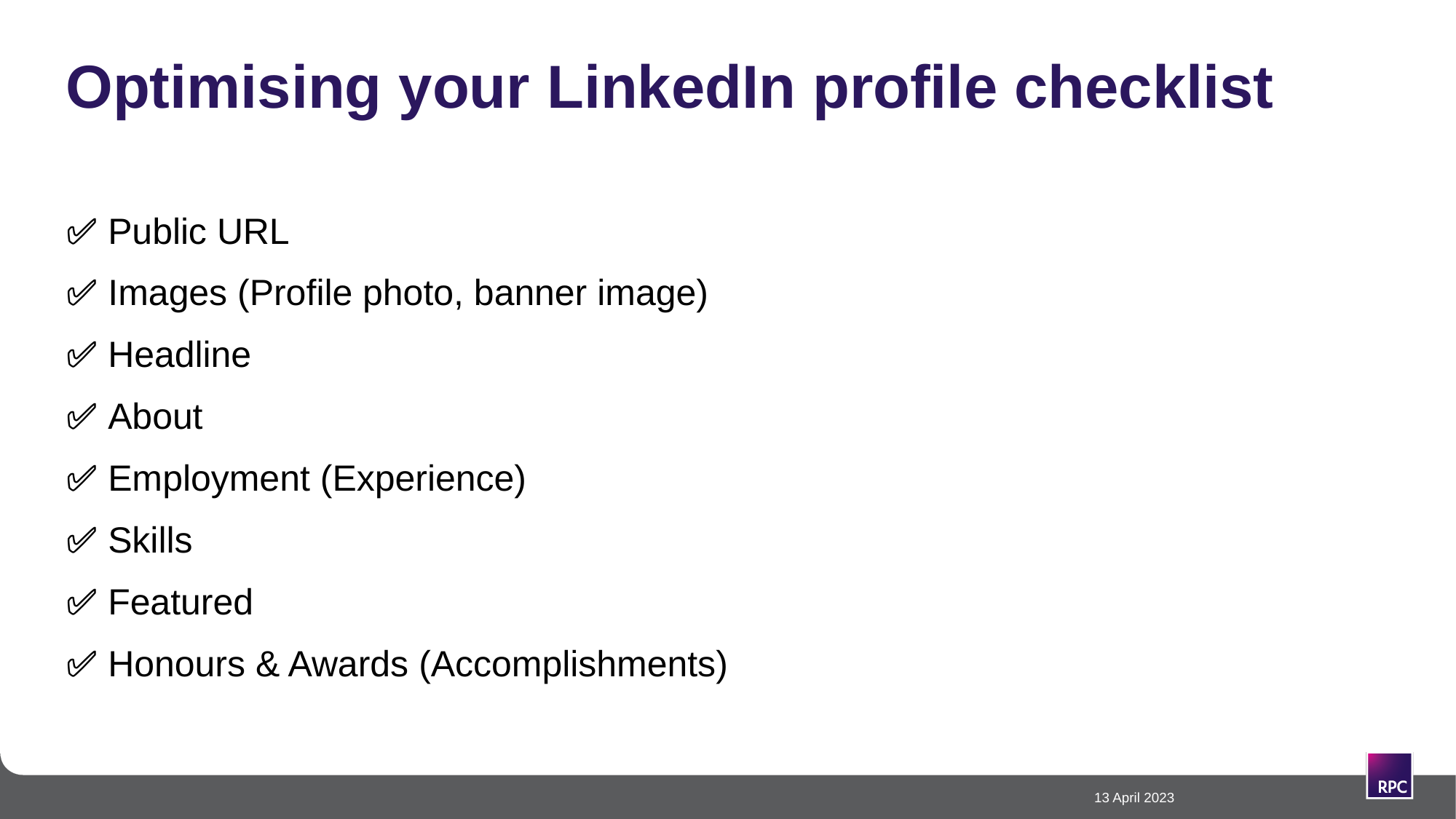

# Optimising your LinkedIn profile checklist
✅ Public URL
✅ Images (Profile photo, banner image)
✅ Headline
✅ About
✅ Employment (Experience)
✅ Skills
✅ Featured
✅ Honours & Awards (Accomplishments)

13 April 2023